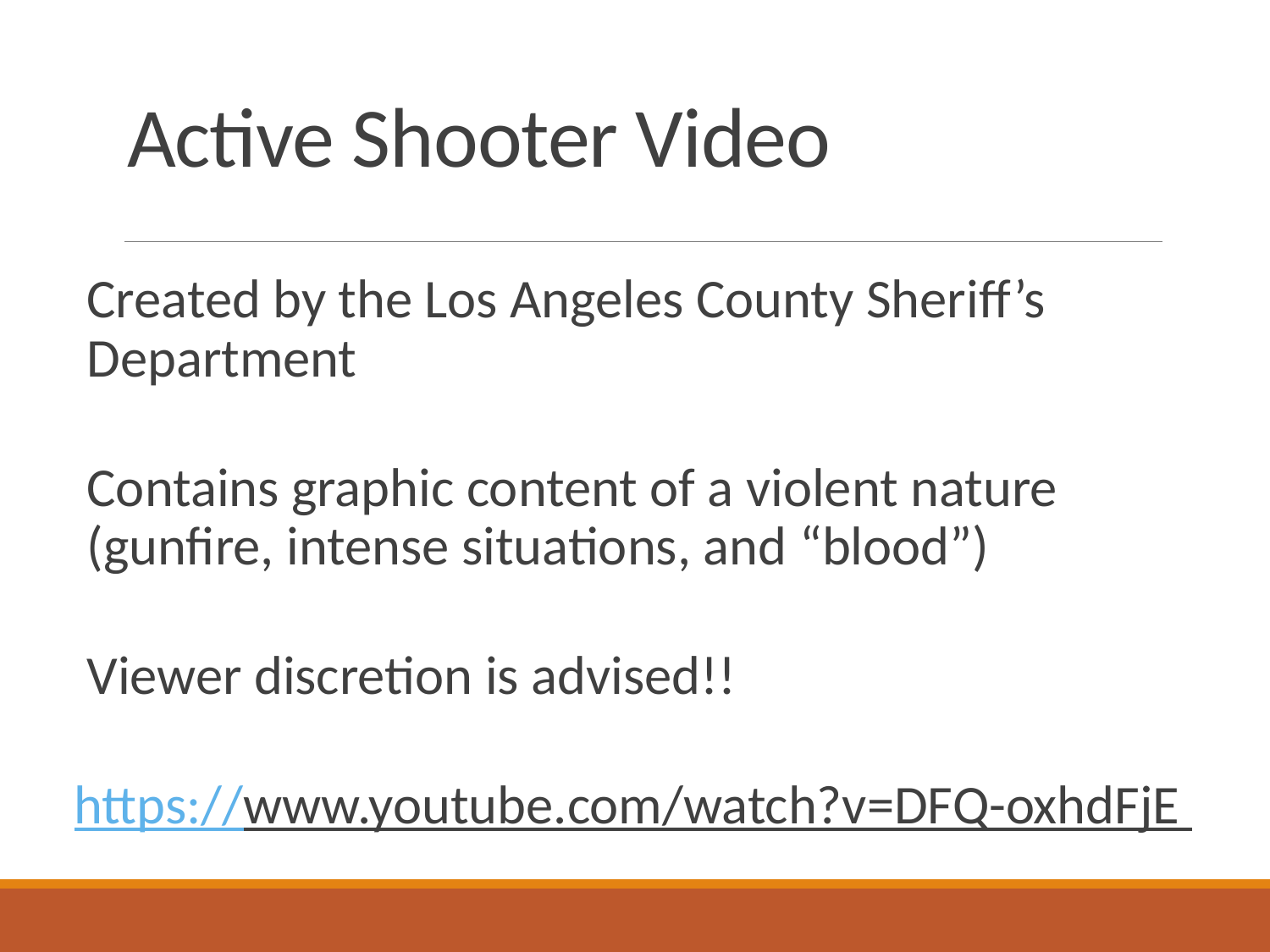

# Active Shooter Video
Created by the Los Angeles County Sheriff’s Department

Contains graphic content of a violent nature (gunfire, intense situations, and “blood”)

Viewer discretion is advised!!

https://www.youtube.com/watch?v=DFQ-oxhdFjE